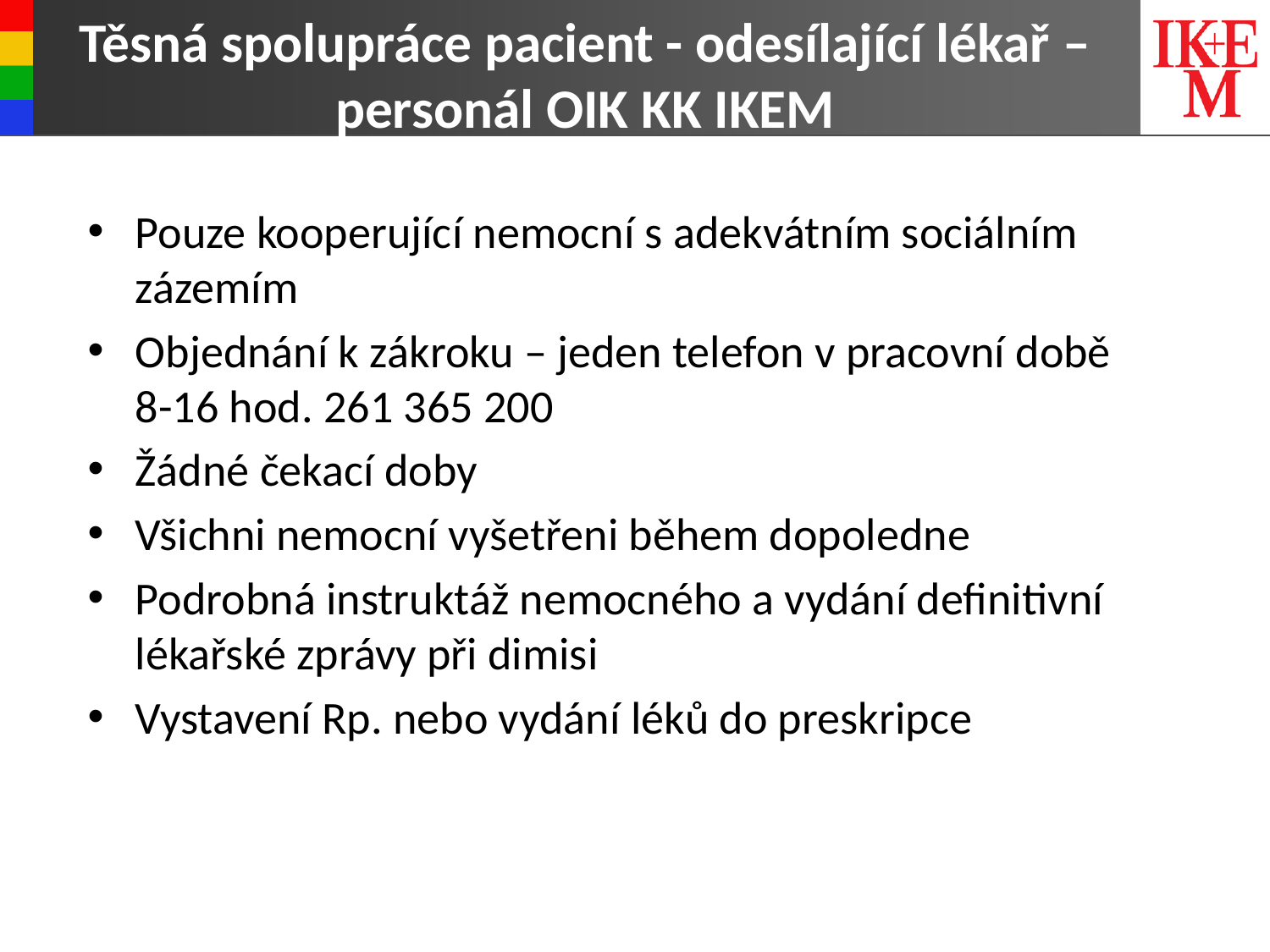

# Těsná spolupráce pacient - odesílající lékař – personál OIK KK IKEM
Pouze kooperující nemocní s adekvátním sociálním zázemím
Objednání k zákroku – jeden telefon v pracovní době 8-16 hod. 261 365 200
Žádné čekací doby
Všichni nemocní vyšetřeni během dopoledne
Podrobná instruktáž nemocného a vydání definitivní lékařské zprávy při dimisi
Vystavení Rp. nebo vydání léků do preskripce